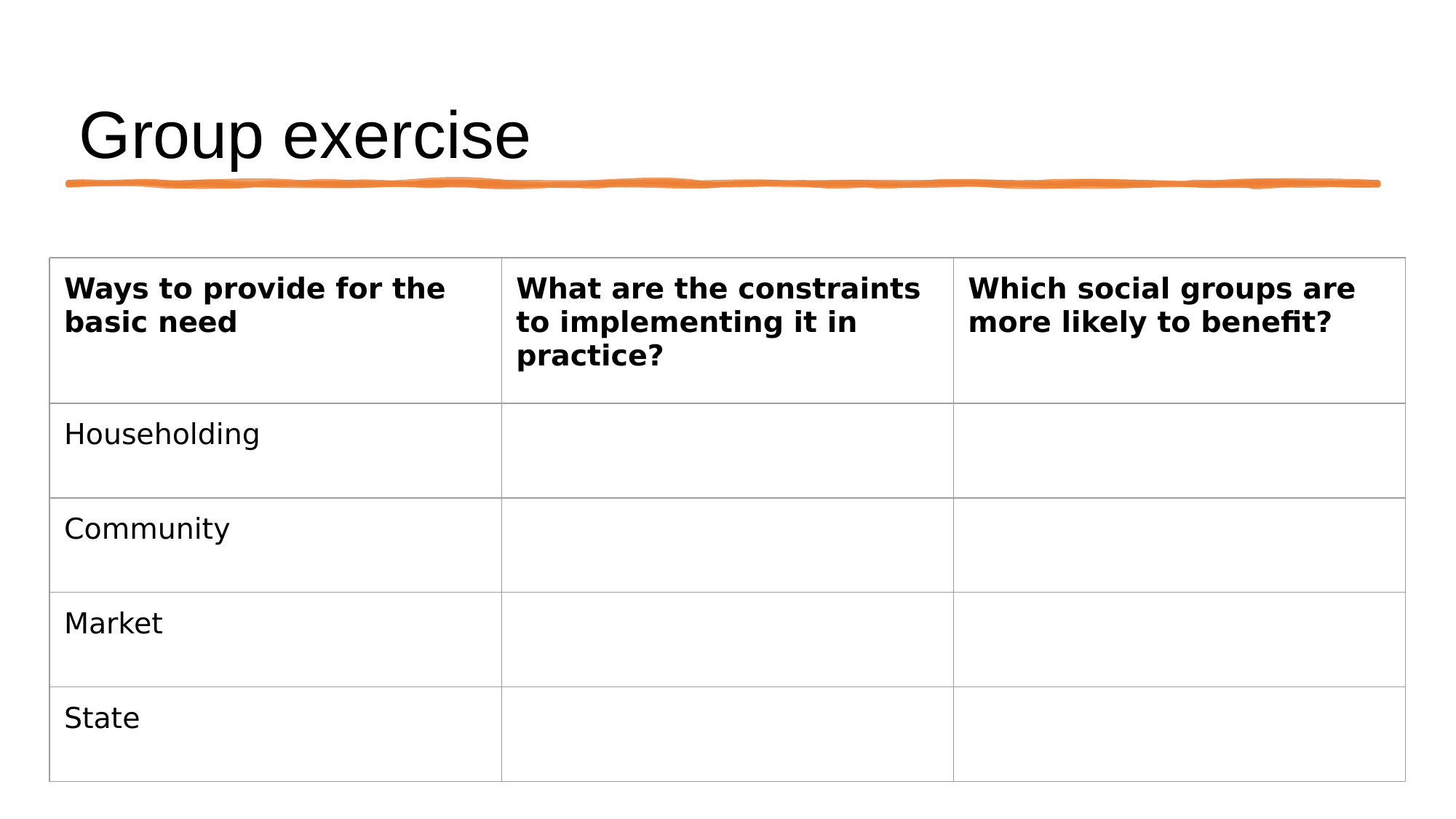

# Group exercise

| Ways to provide for the basic need | What are the constraints to implementing it in practice? | Which social groups are more likely to benefit? |
| --- | --- | --- |
| Householding |  |  |
| Community |  |  |
| Market |  |  |
| State |  |  |